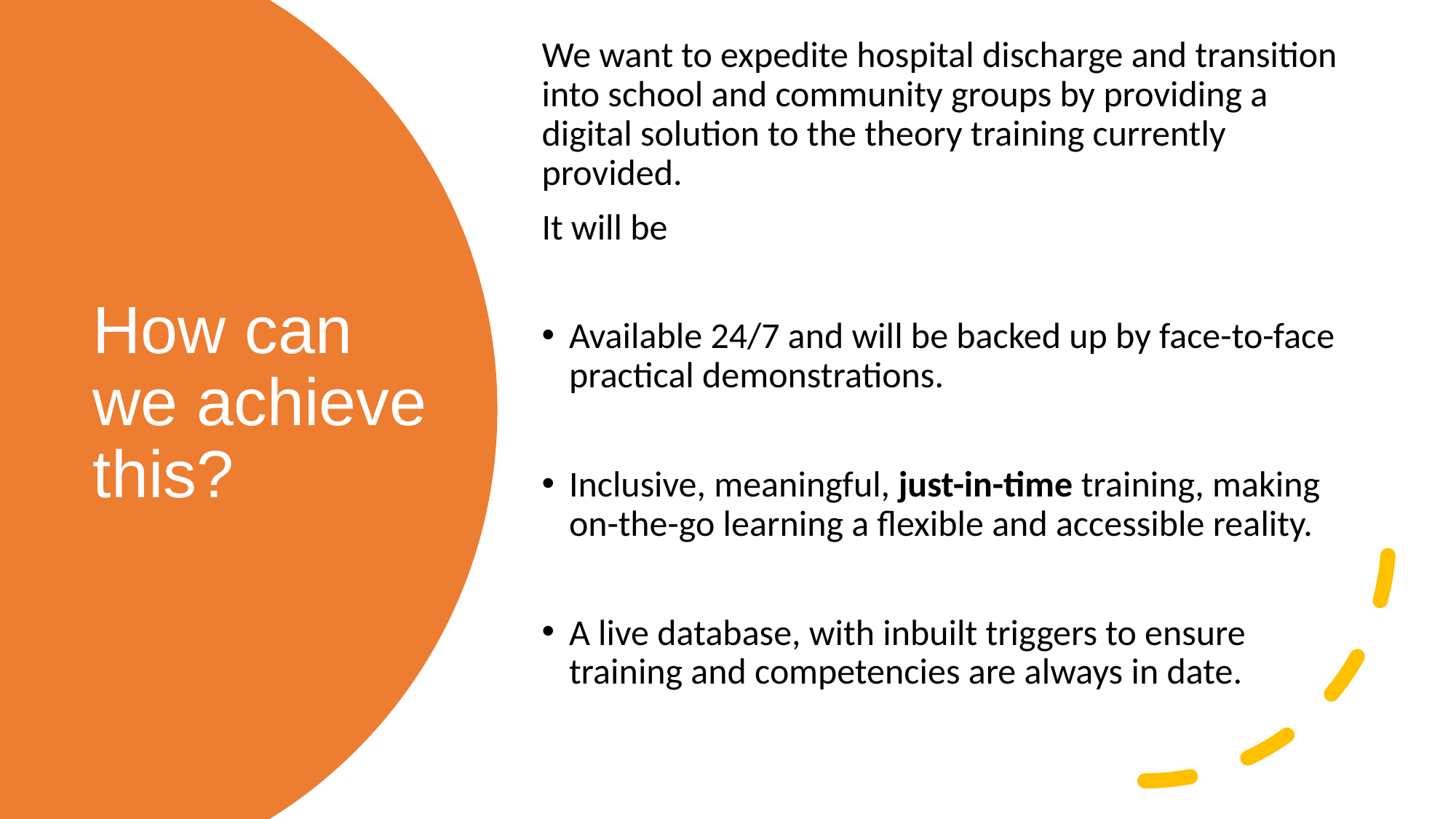

We want to expedite hospital discharge and transition into school and community groups by providing a digital solution to the theory training currently provided.
It will be

Available 24/7 and will be backed up by face-to-face practical demonstrations.

Inclusive, meaningful, just-in-time training, making on-the-go learning a flexible and accessible reality.

A live database, with inbuilt triggers to ensure training and competencies are always in date.

# How can we achieve this?